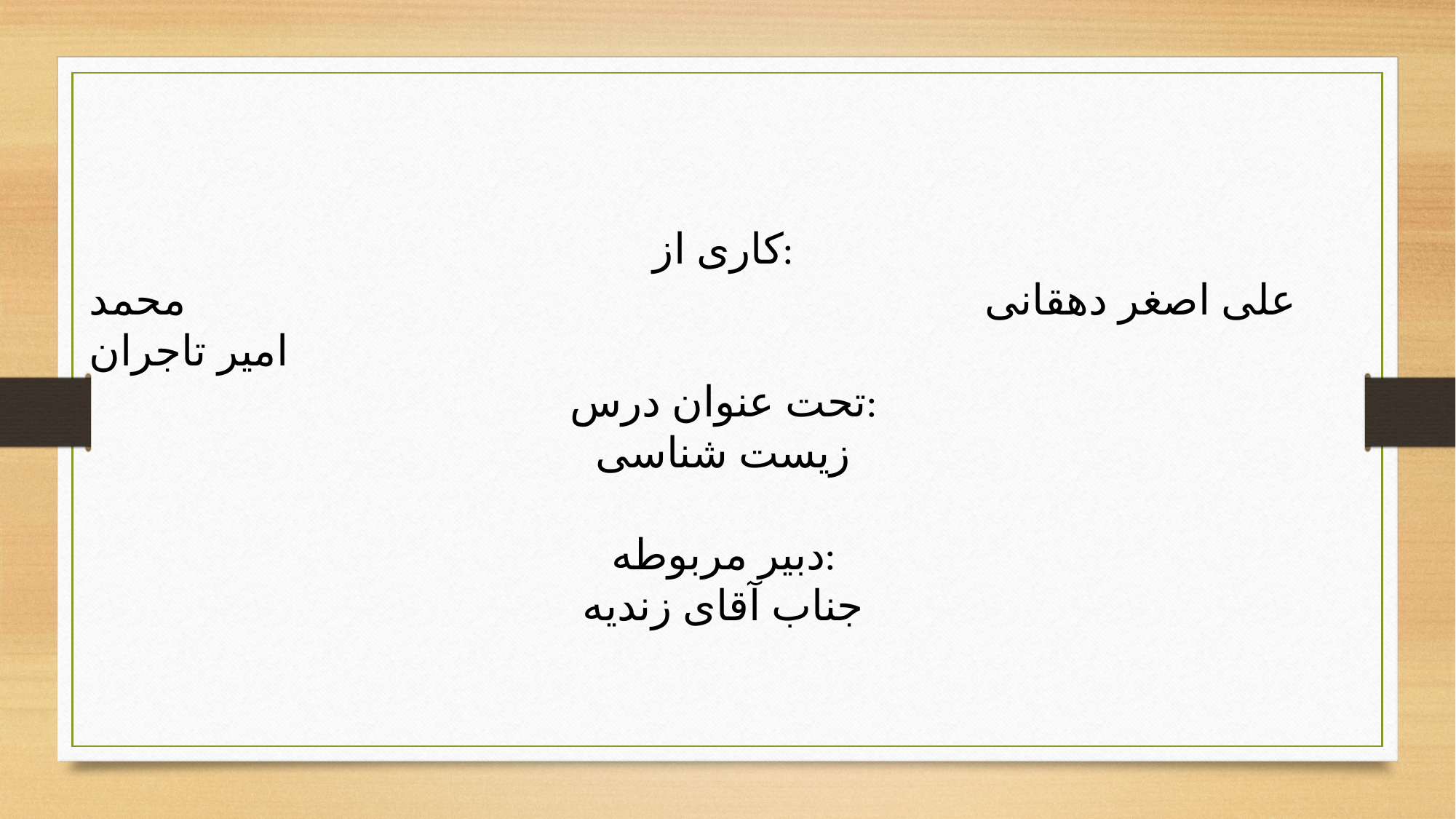

کاری از:
علی اصغر دهقانی                                                                        محمد امیر تاجران
تحت عنوان درس:
زیست شناسی

دبیر مربوطه:
جناب آقای زندیه